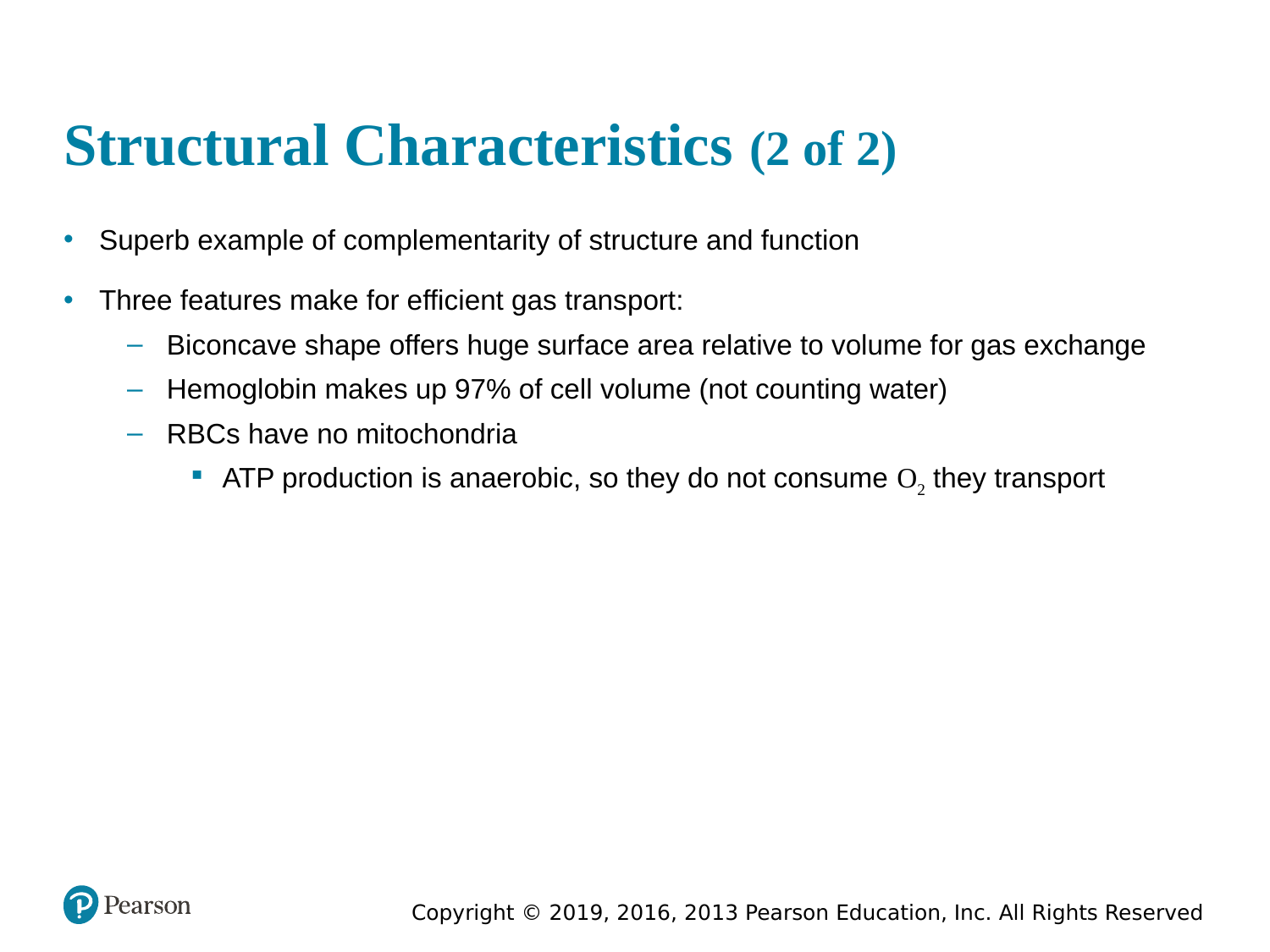

# Structural Characteristics (2 of 2)
Superb example of complementarity of structure and function
Three features make for efficient gas transport:
Biconcave shape offers huge surface area relative to volume for gas exchange
Hemoglobin makes up 97% of cell volume (not counting water)
RBCs have no mitochondria
ATP production is anaerobic, so they do not consume O2 they transport